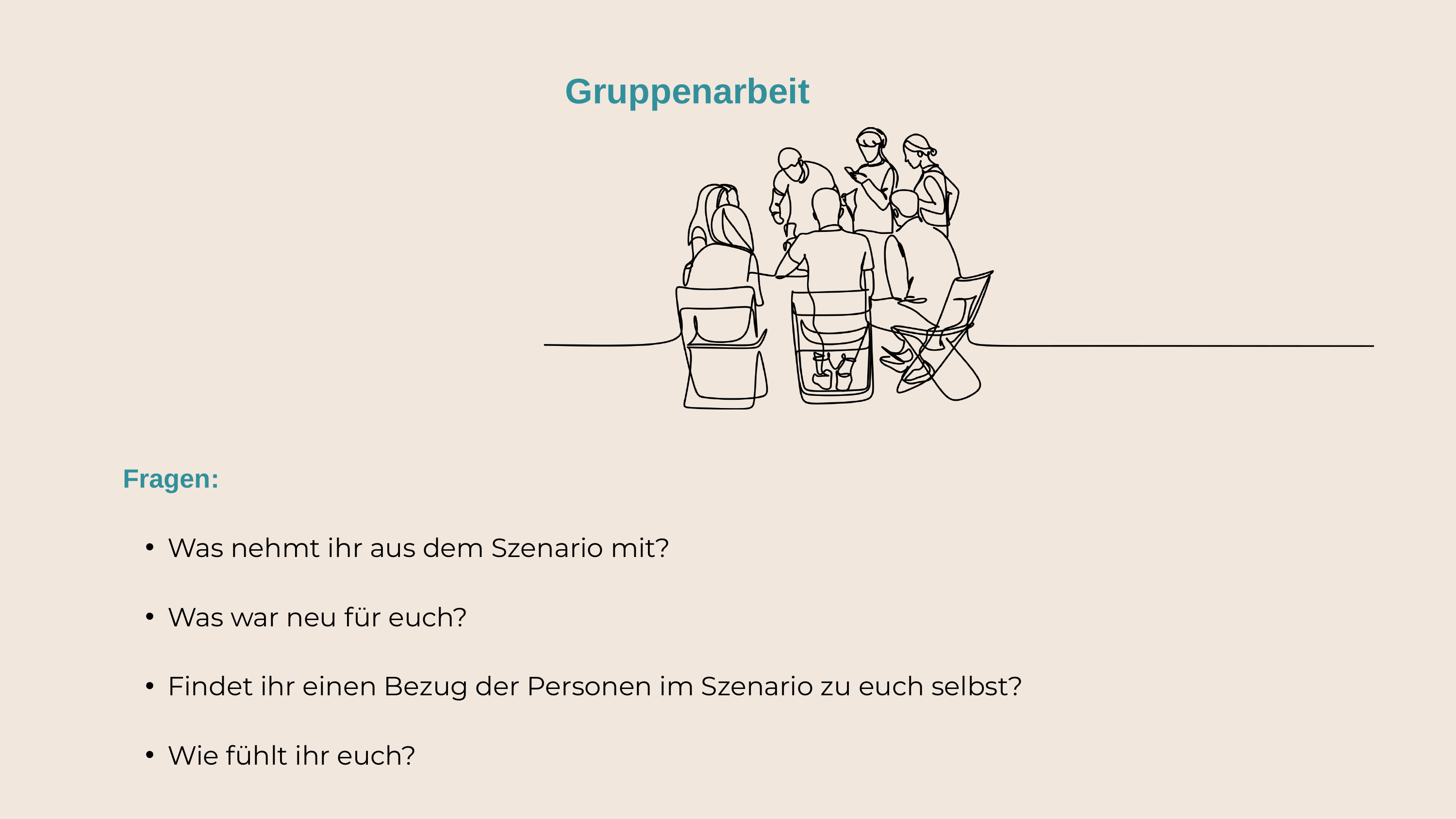

Gruppenarbeit

Fragen:

Was nehmt ihr aus dem Szenario mit?

Was war neu für euch?

Findet ihr einen Bezug der Personen im Szenario zu euch selbst?

Wie fühlt ihr euch?